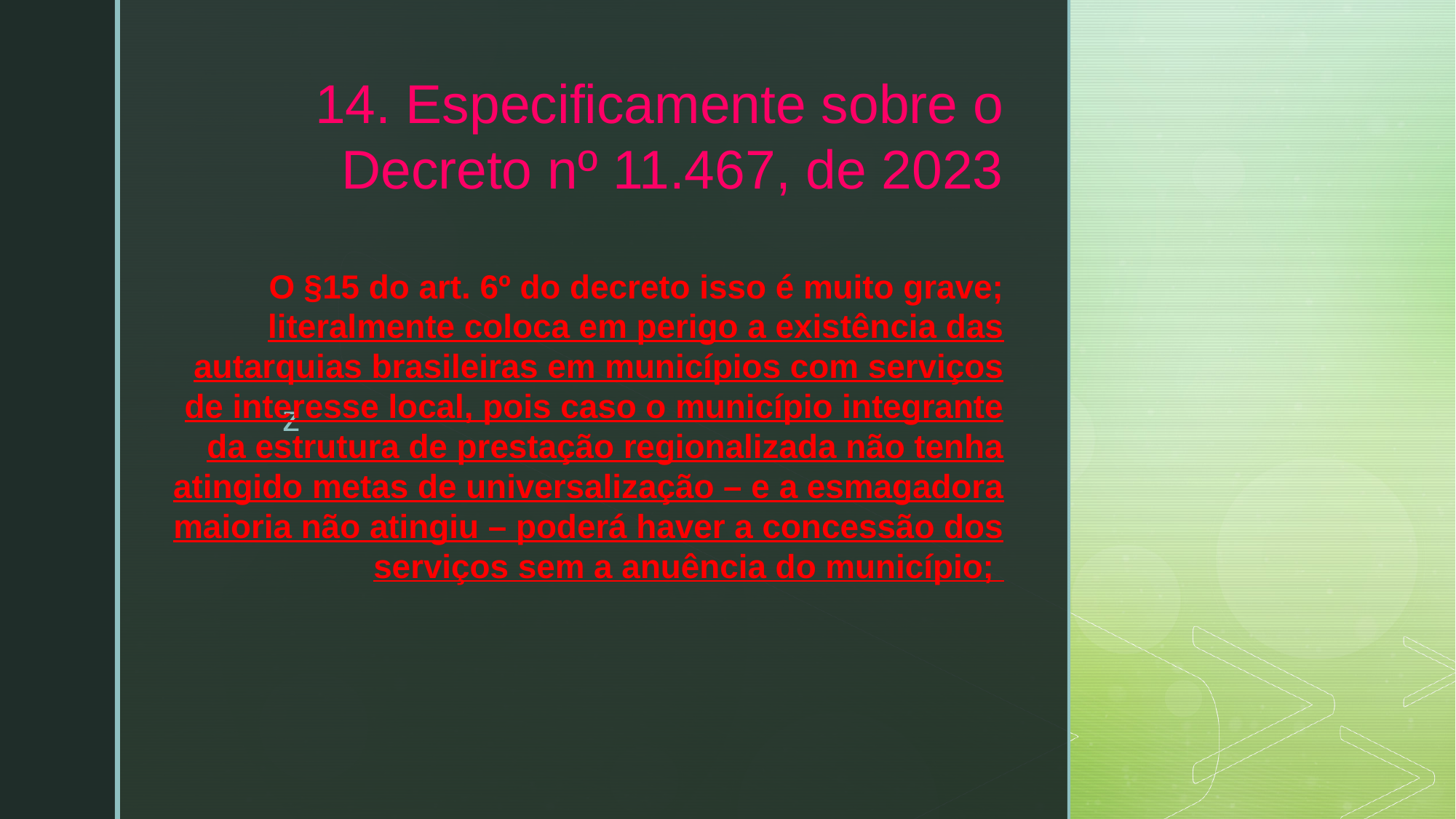

# 14. Especificamente sobre o Decreto nº 11.467, de 2023 O §15 do art. 6º do decreto isso é muito grave; literalmente coloca em perigo a existência das autarquias brasileiras em municípios com serviços de interesse local, pois caso o município integrante da estrutura de prestação regionalizada não tenha atingido metas de universalização – e a esmagadora maioria não atingiu – poderá haver a concessão dos serviços sem a anuência do município;